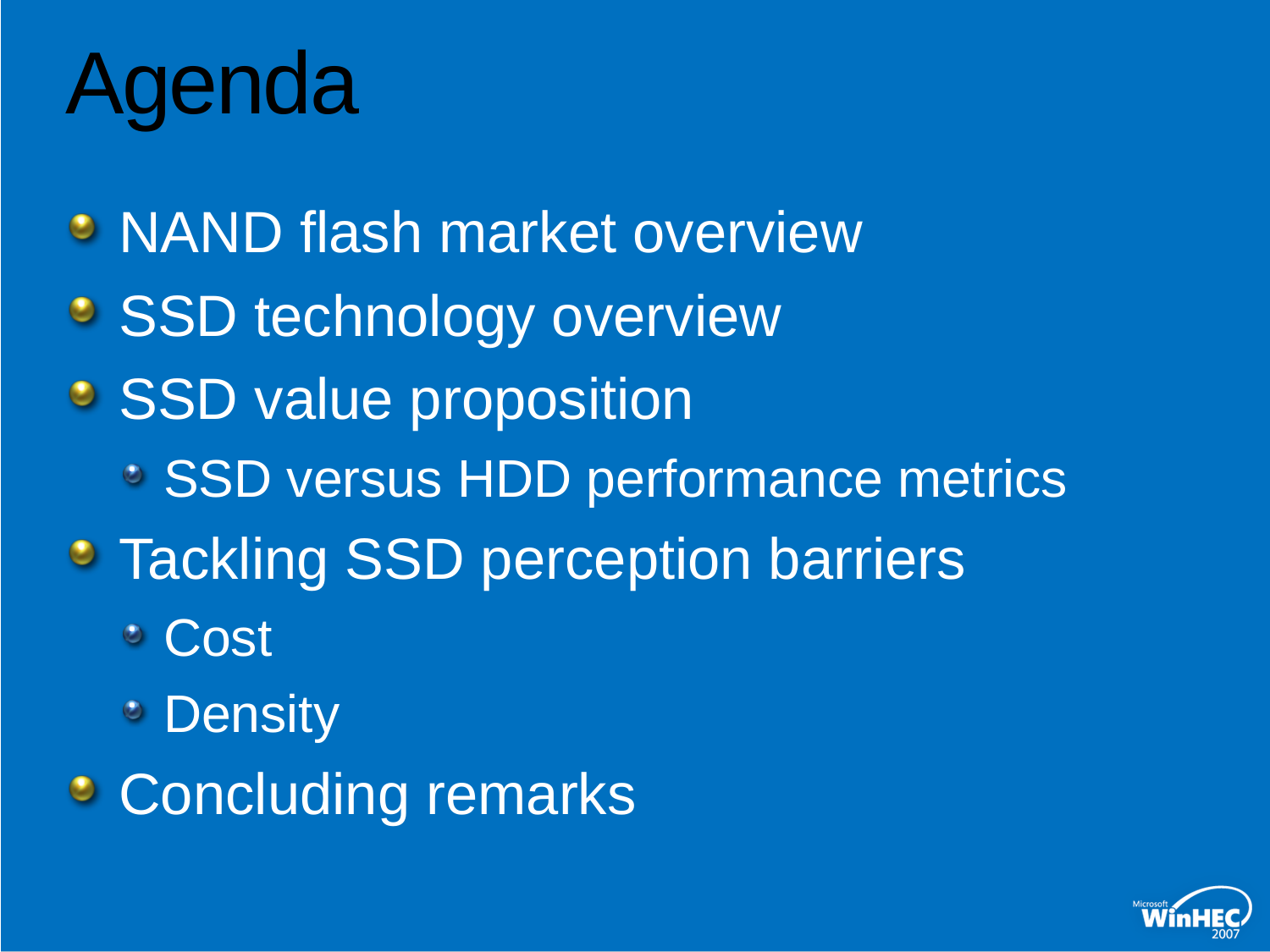

# Agenda
NAND flash market overview
SSD technology overview
SSD value proposition
SSD versus HDD performance metrics
Tackling SSD perception barriers
Cost
Density
Concluding remarks